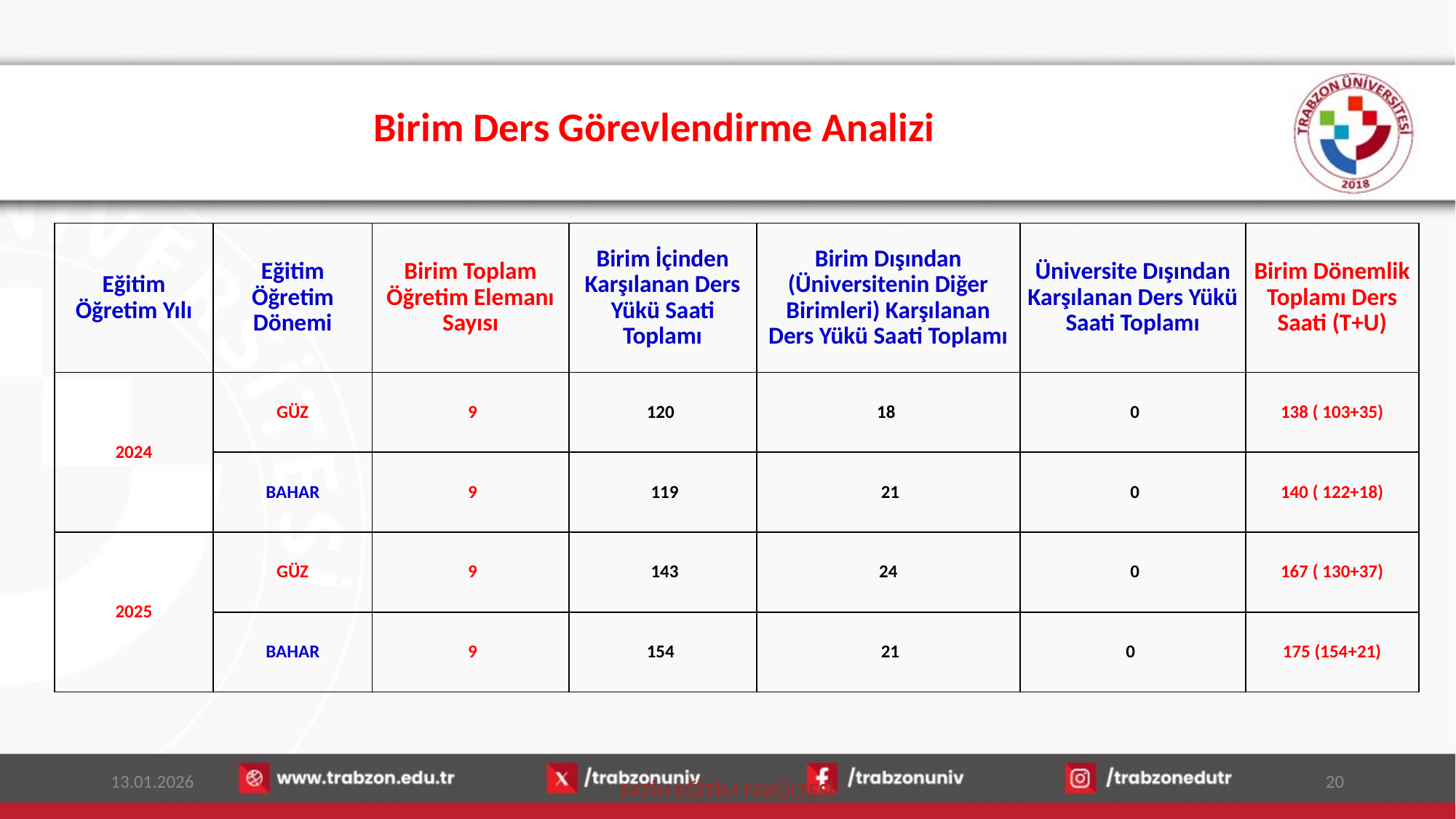

# Birim Ders Görevlendirme Analizi
| Eğitim Öğretim Yılı | Eğitim Öğretim Dönemi | Birim Toplam Öğretim Elemanı Sayısı | Birim İçinden Karşılanan Ders Yükü Saati Toplamı | Birim Dışından (Üniversitenin Diğer Birimleri) Karşılanan Ders Yükü Saati Toplamı | Üniversite Dışından Karşılanan Ders Yükü Saati Toplamı | Birim Dönemlik Toplamı Ders Saati (T+U) |
| --- | --- | --- | --- | --- | --- | --- |
| 2024 | GÜZ | 9 | 120 | 18 | 0 | 138 ( 103+35) |
|  | BAHAR | 9 | 119 | 21 | 0 | 140 ( 122+18) |
| 2025 | GÜZ | 9 | 143 | 24 | 0 | 167 ( 130+37) |
|  | BAHAR | 9 | 154 | 21 | 0 | 175 (154+21) |
13.01.2026
20